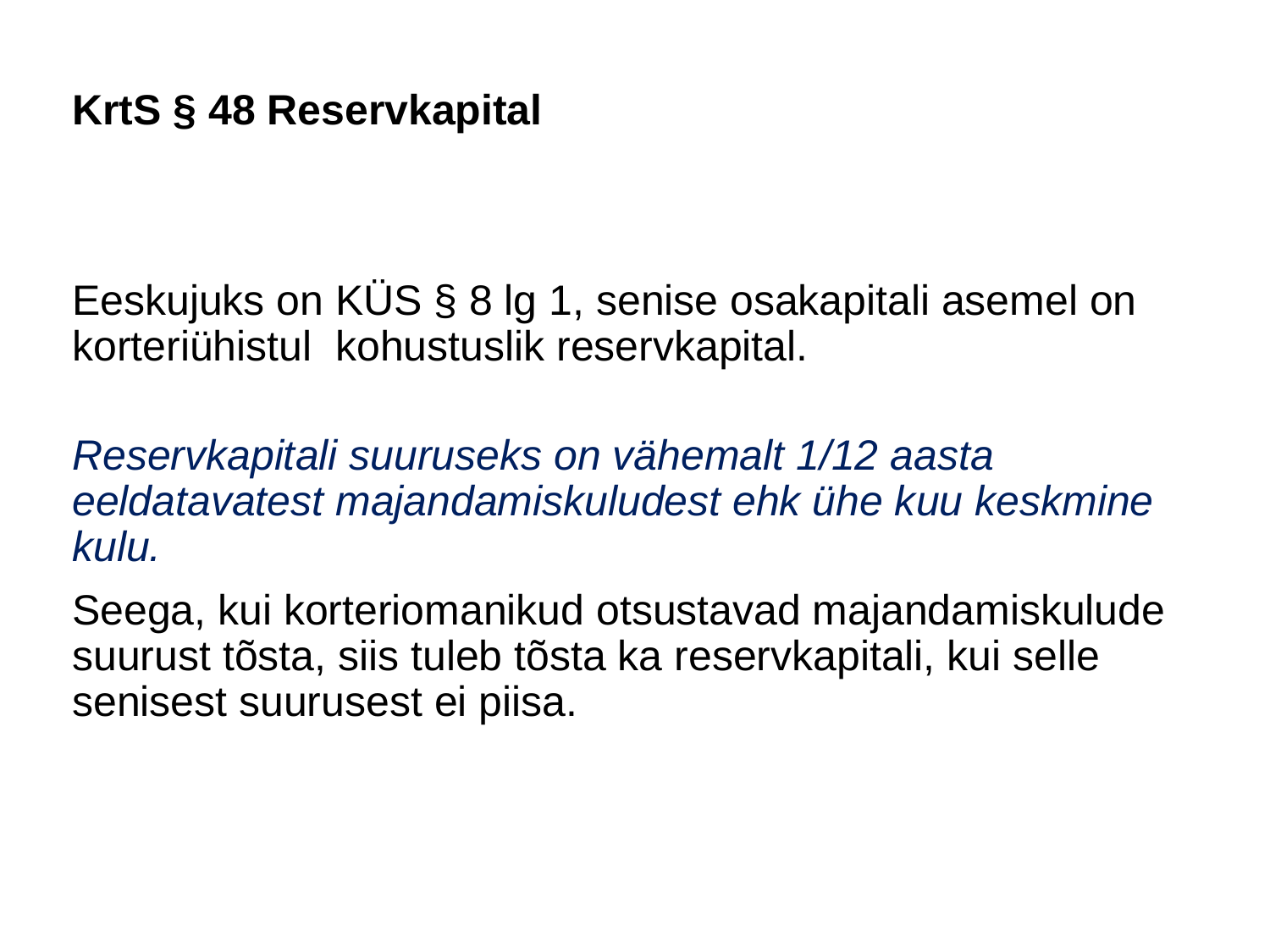

# KrtS § 48 Reservkapital

Eeskujuks on KÜS § 8 lg 1, senise osakapitali asemel on korteriühistul  kohustuslik reservkapital.
Reservkapitali suuruseks on vähemalt 1/12 aasta eeldatavatest majandamiskuludest ehk ühe kuu keskmine kulu.
Seega, kui korteriomanikud otsustavad majandamiskulude suurust tõsta, siis tuleb tõsta ka reservkapitali, kui selle senisest suurusest ei piisa.